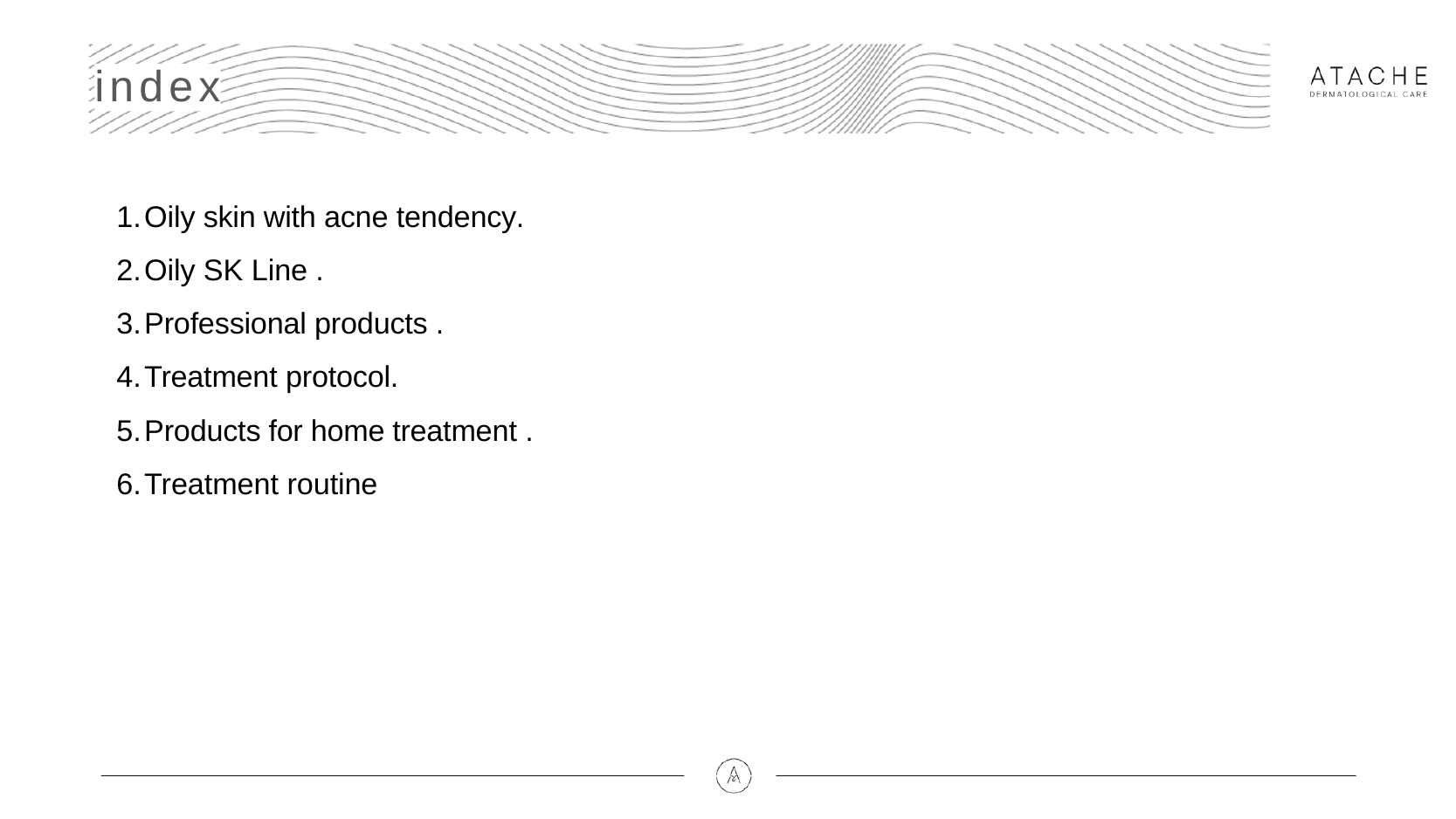

index
Oily skin with acne tendency.
Oily SK Line .
Professional products .
Treatment protocol.
Products for home treatment .
Treatment routine